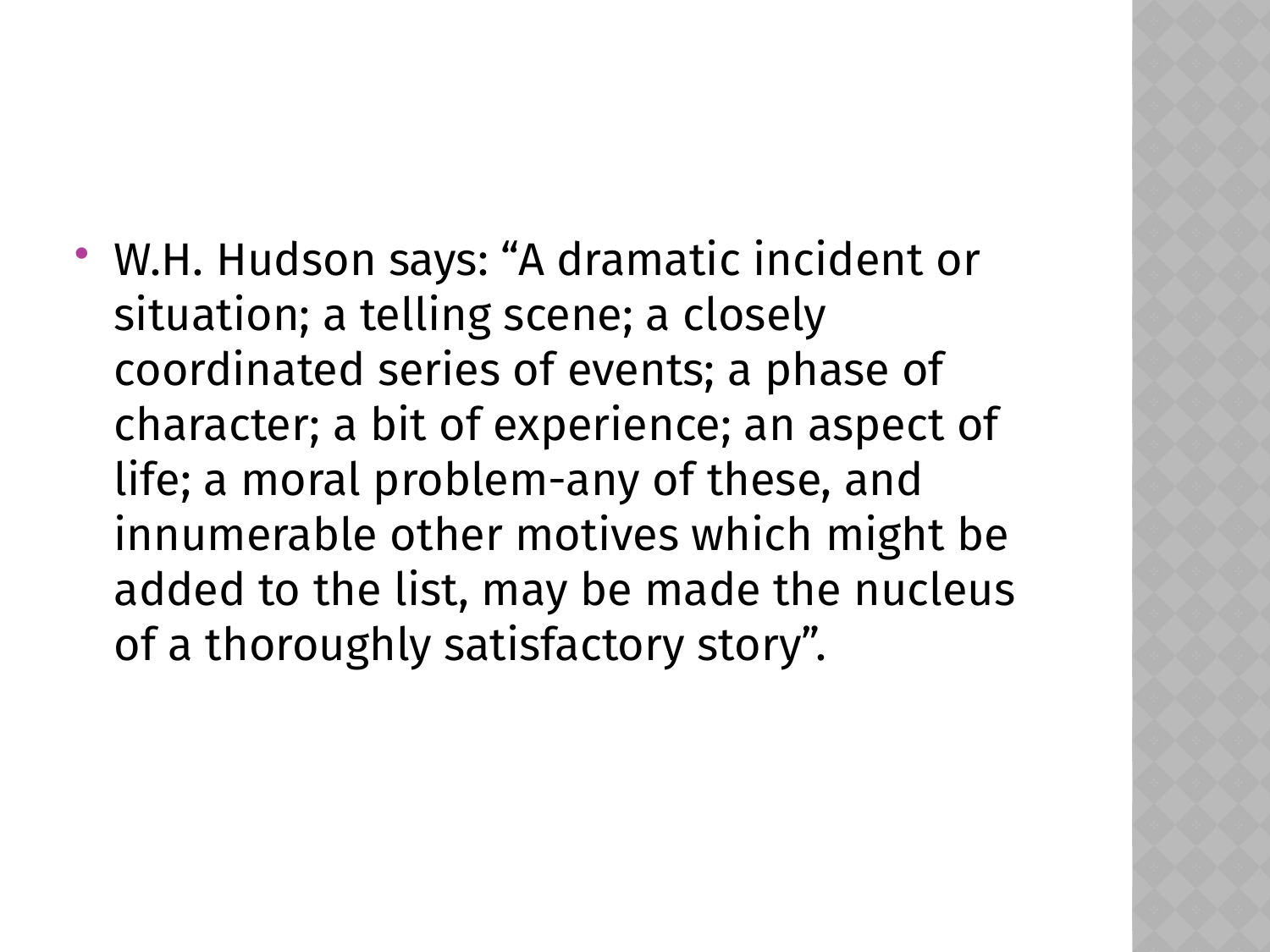

#
W.H. Hudson says: “A dramatic incident or situation; a telling scene; a closely coordinated series of events; a phase of character; a bit of experience; an aspect of life; a moral problem-any of these, and innumerable other motives which might be added to the list, may be made the nucleus of a thoroughly satisfactory story”.